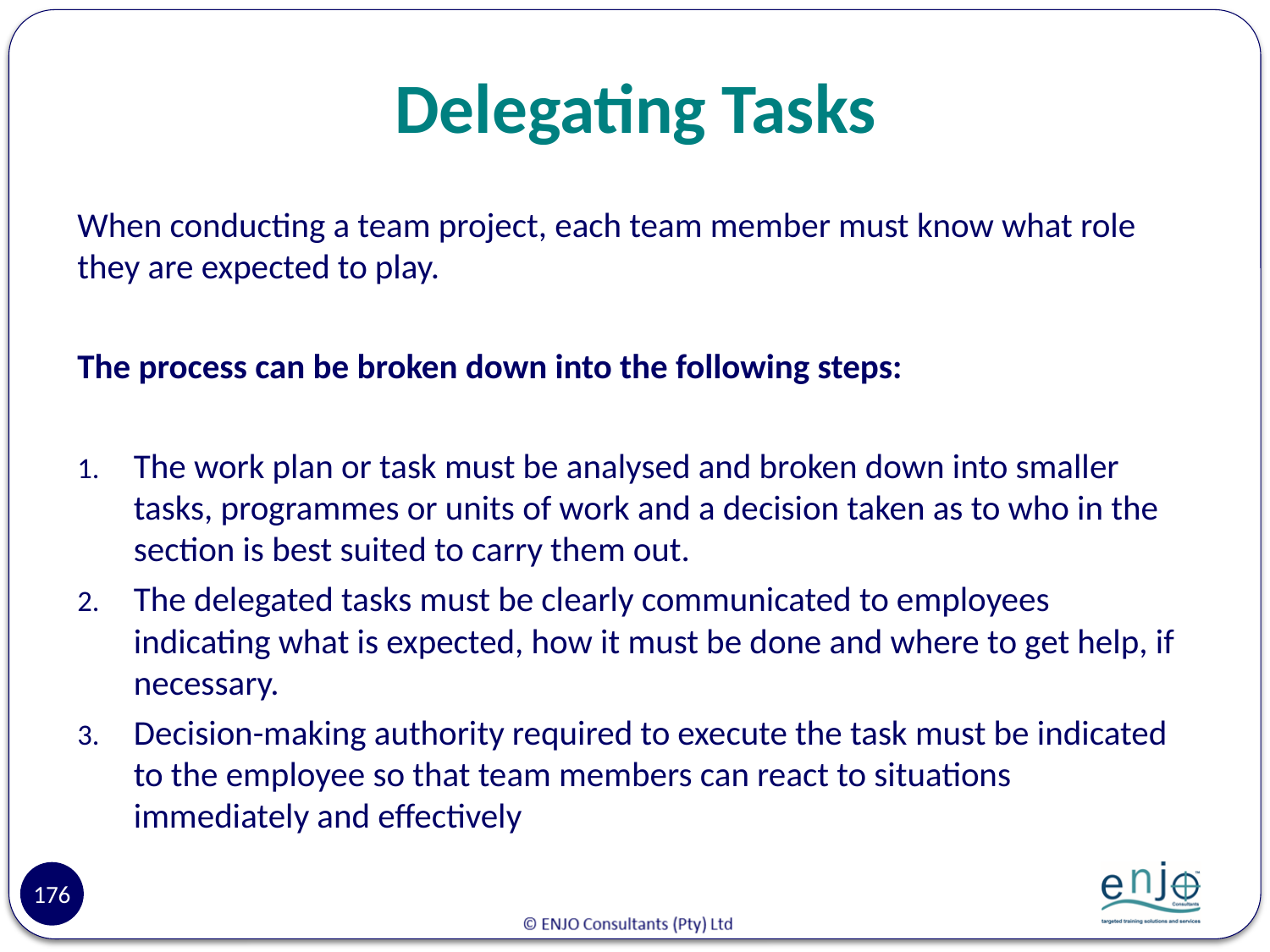

# Delegating Tasks
When conducting a team project, each team member must know what role they are expected to play.

The process can be broken down into the following steps:

The work plan or task must be analysed and broken down into smaller tasks, programmes or units of work and a decision taken as to who in the section is best suited to carry them out.
The delegated tasks must be clearly communicated to employees indicating what is expected, how it must be done and where to get help, if necessary.
Decision-making authority required to execute the task must be indicated to the employee so that team members can react to situations immediately and effectively

176